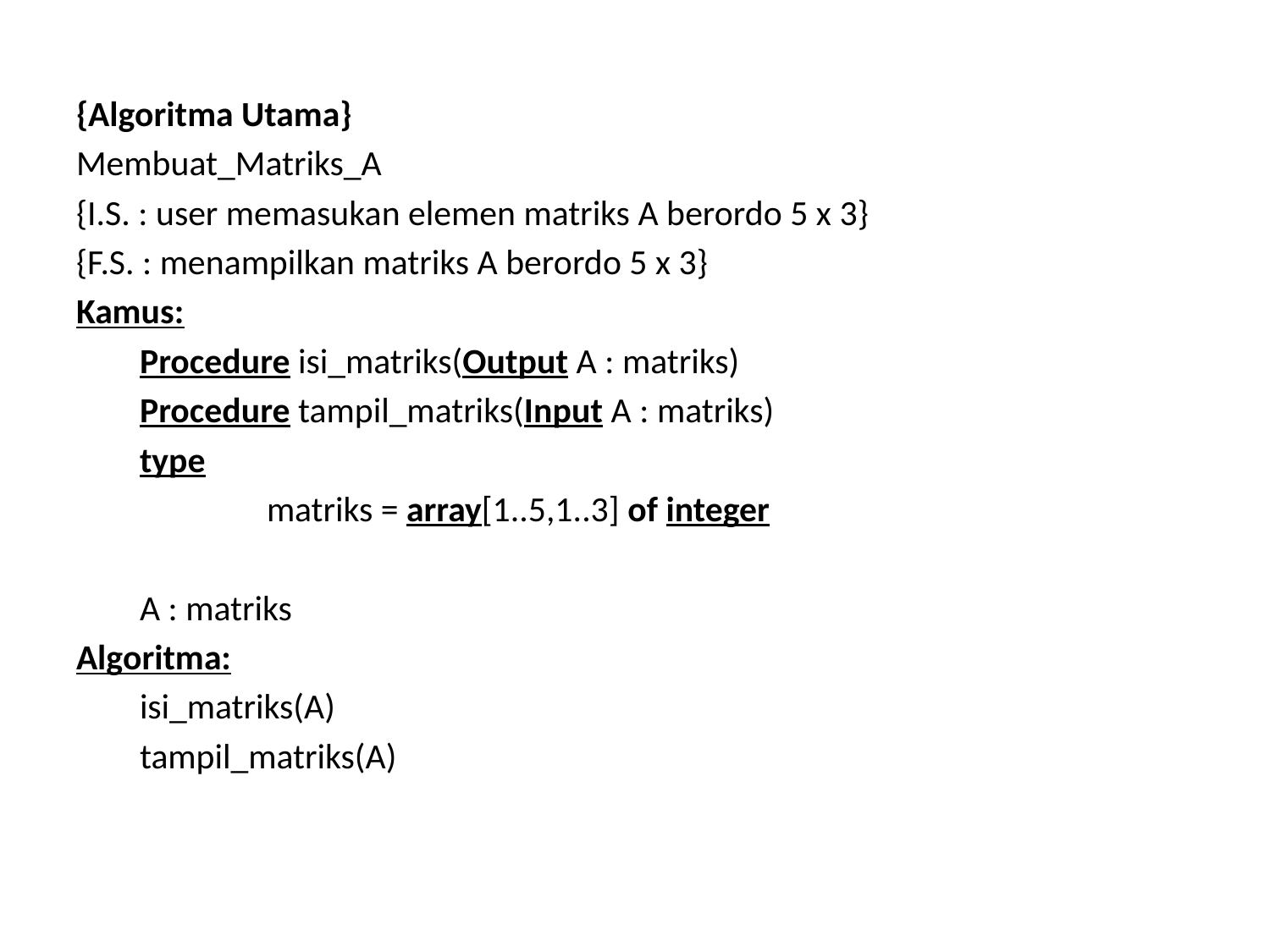

{Algoritma Utama}
Membuat_Matriks_A
{I.S. : user memasukan elemen matriks A berordo 5 x 3}
{F.S. : menampilkan matriks A berordo 5 x 3}
Kamus:
 	Procedure isi_matriks(Output A : matriks)
	Procedure tampil_matriks(Input A : matriks)
	type
		matriks = array[1..5,1..3] of integer

	A : matriks
Algoritma:
	isi_matriks(A)
	tampil_matriks(A)